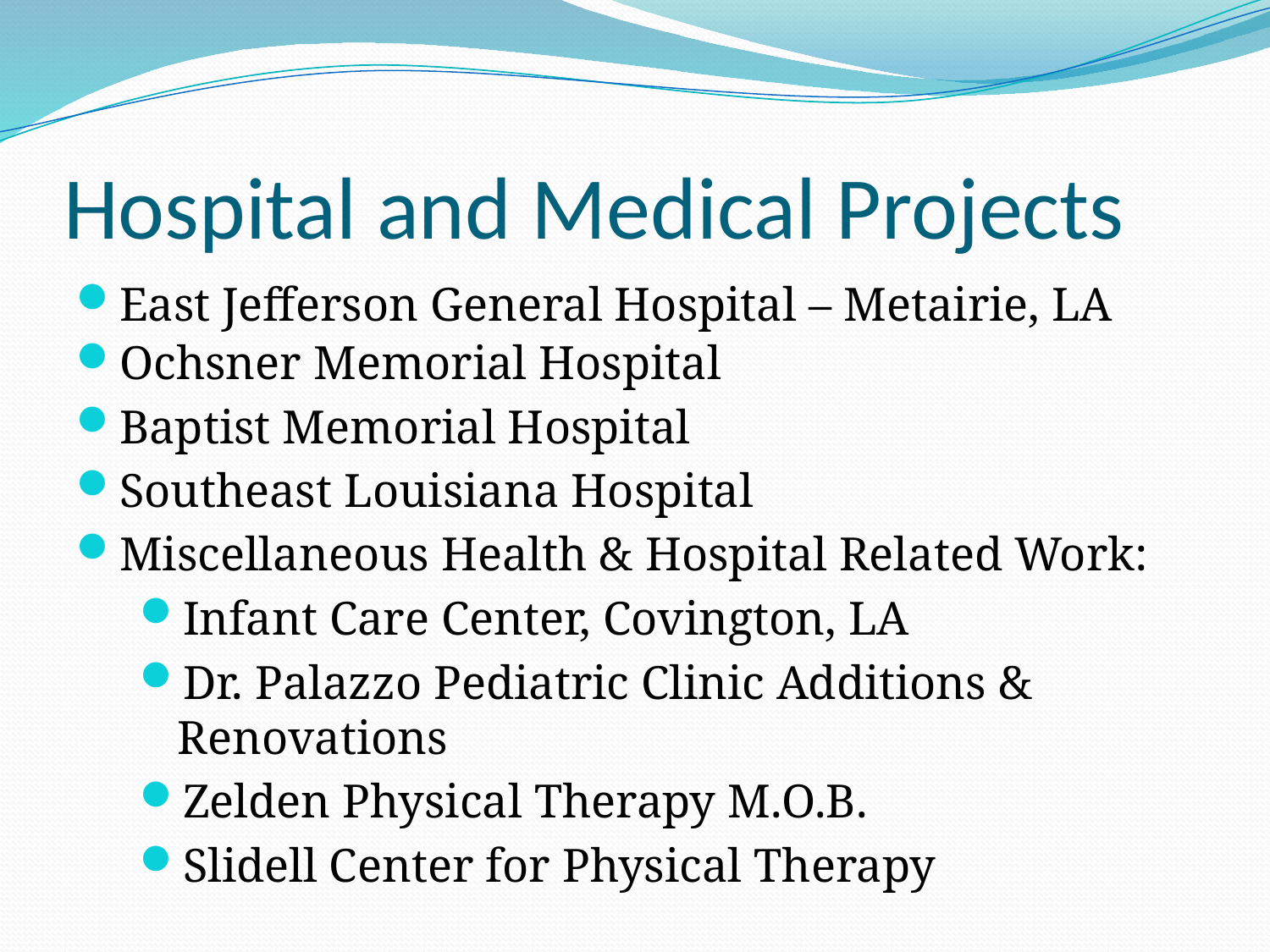

# Hospital and Medical Projects
East Jefferson General Hospital – Metairie, LA
Ochsner Memorial Hospital
Baptist Memorial Hospital
Southeast Louisiana Hospital
Miscellaneous Health & Hospital Related Work:
Infant Care Center, Covington, LA
Dr. Palazzo Pediatric Clinic Additions & Renovations
Zelden Physical Therapy M.O.B.
Slidell Center for Physical Therapy